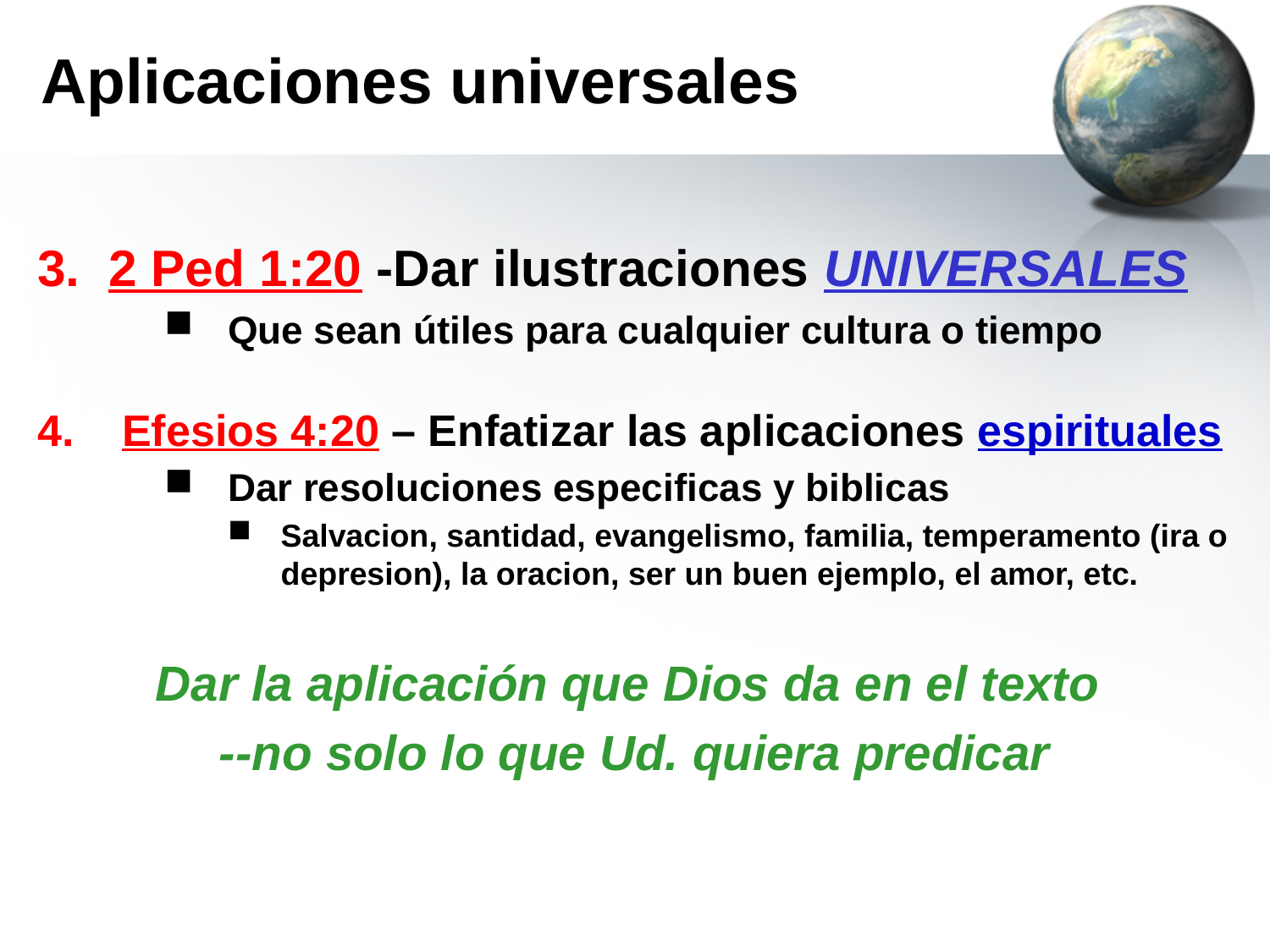

# Aplicaciones universales
3.  2 Ped 1:20 -Dar ilustraciones UNIVERSALES
Que sean útiles para cualquier cultura o tiempo

Efesios 4:20 – Enfatizar las aplicaciones espirituales
Dar resoluciones especificas y biblicas
Salvacion, santidad, evangelismo, familia, temperamento (ira o depresion), la oracion, ser un buen ejemplo, el amor, etc.

Dar la aplicación que Dios da en el texto
--no solo lo que Ud. quiera predicar